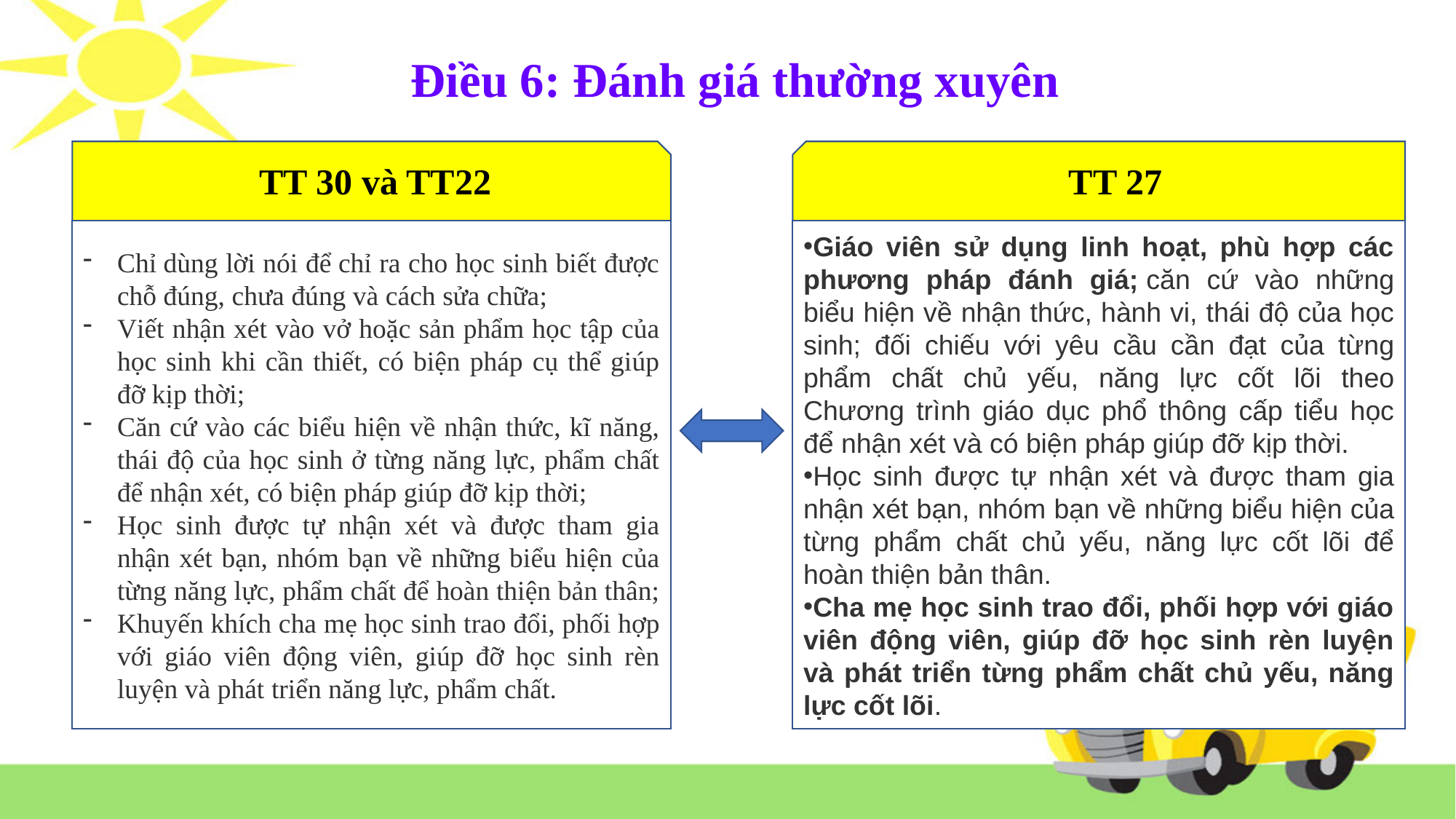

# Điều 6: Đánh giá thường xuyên

TT 30 và TT22
TT 27
Chỉ dùng lời nói để chỉ ra cho học sinh biết được chỗ đúng, chưa đúng và cách sửa chữa;
Viết nhận xét vào vở hoặc sản phẩm học tập của học sinh khi cần thiết, có biện pháp cụ thể giúp đỡ kịp thời;
Căn cứ vào các biểu hiện về nhận thức, kĩ năng, thái độ của học sinh ở từng năng lực, phẩm chất để nhận xét, có biện pháp giúp đỡ kịp thời;
Học sinh được tự nhận xét và được tham gia nhận xét bạn, nhóm bạn về những biểu hiện của từng năng lực, phẩm chất để hoàn thiện bản thân;
Khuyến khích cha mẹ học sinh trao đổi, phối hợp với giáo viên động viên, giúp đỡ học sinh rèn luyện và phát triển năng lực, phẩm chất.
Giáo viên sử dụng linh hoạt, phù hợp các phương pháp đánh giá; căn cứ vào những biểu hiện về nhận thức, hành vi, thái độ của học sinh; đối chiếu với yêu cầu cần đạt của từng phẩm chất chủ yếu, năng lực cốt lõi theo Chương trình giáo dục phổ thông cấp tiểu học để nhận xét và có biện pháp giúp đỡ kịp thời.
Học sinh được tự nhận xét và được tham gia nhận xét bạn, nhóm bạn về những biểu hiện của từng phẩm chất chủ yếu, năng lực cốt lõi để hoàn thiện bản thân.
Cha mẹ học sinh trao đổi, phối hợp với giáo viên động viên, giúp đỡ học sinh rèn luyện và phát triển từng phẩm chất chủ yếu, năng lực cốt lõi.